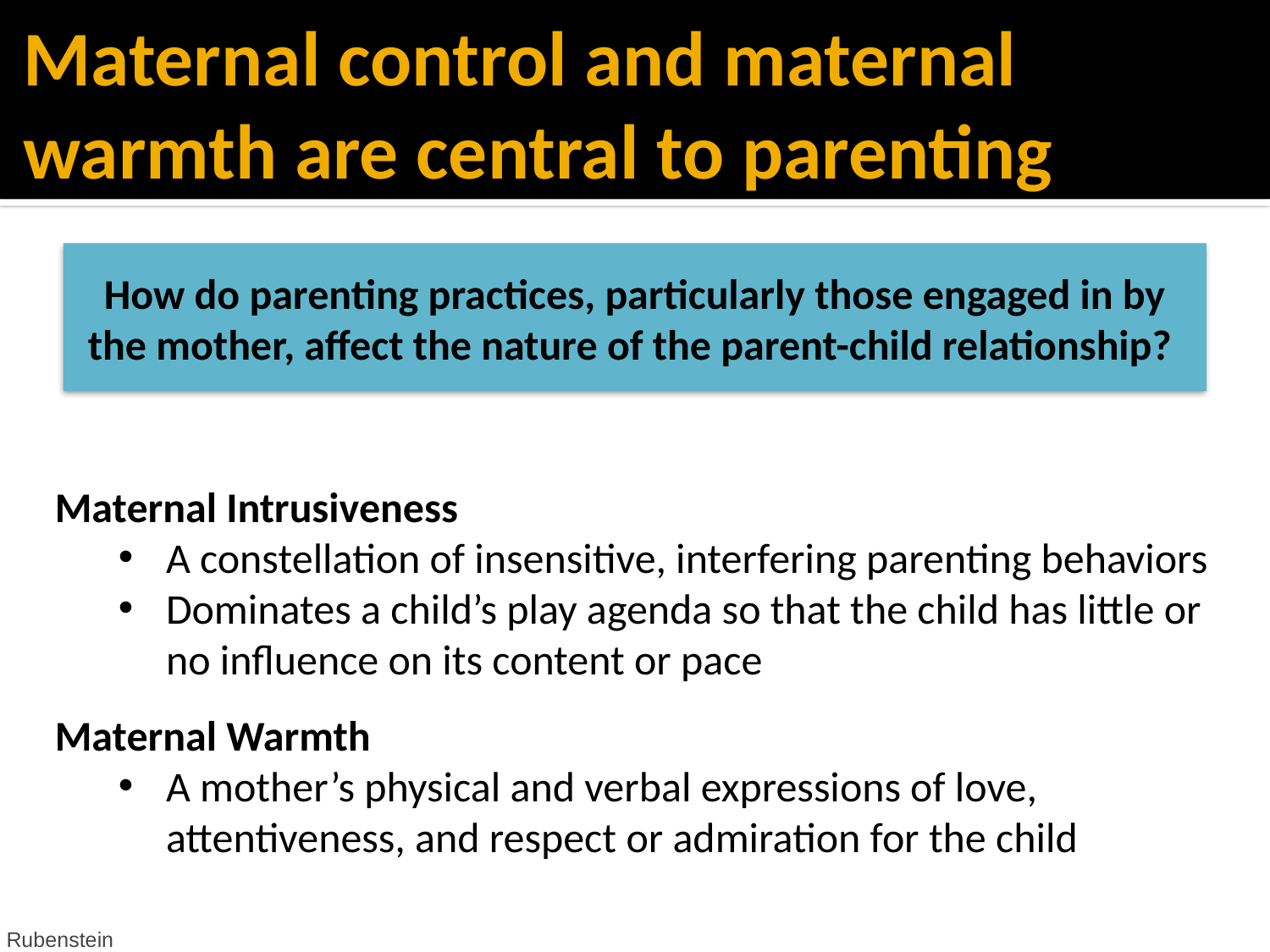

# Maternal control and maternal warmth are central to parenting
How do parenting practices, particularly those engaged in by the mother, affect the nature of the parent-child relationship?

Maternal Intrusiveness
A constellation of insensitive, interfering parenting behaviors
Dominates a child’s play agenda so that the child has little or no influence on its content or pace

Maternal Warmth
A mother’s physical and verbal expressions of love, attentiveness, and respect or admiration for the child

Rubenstein